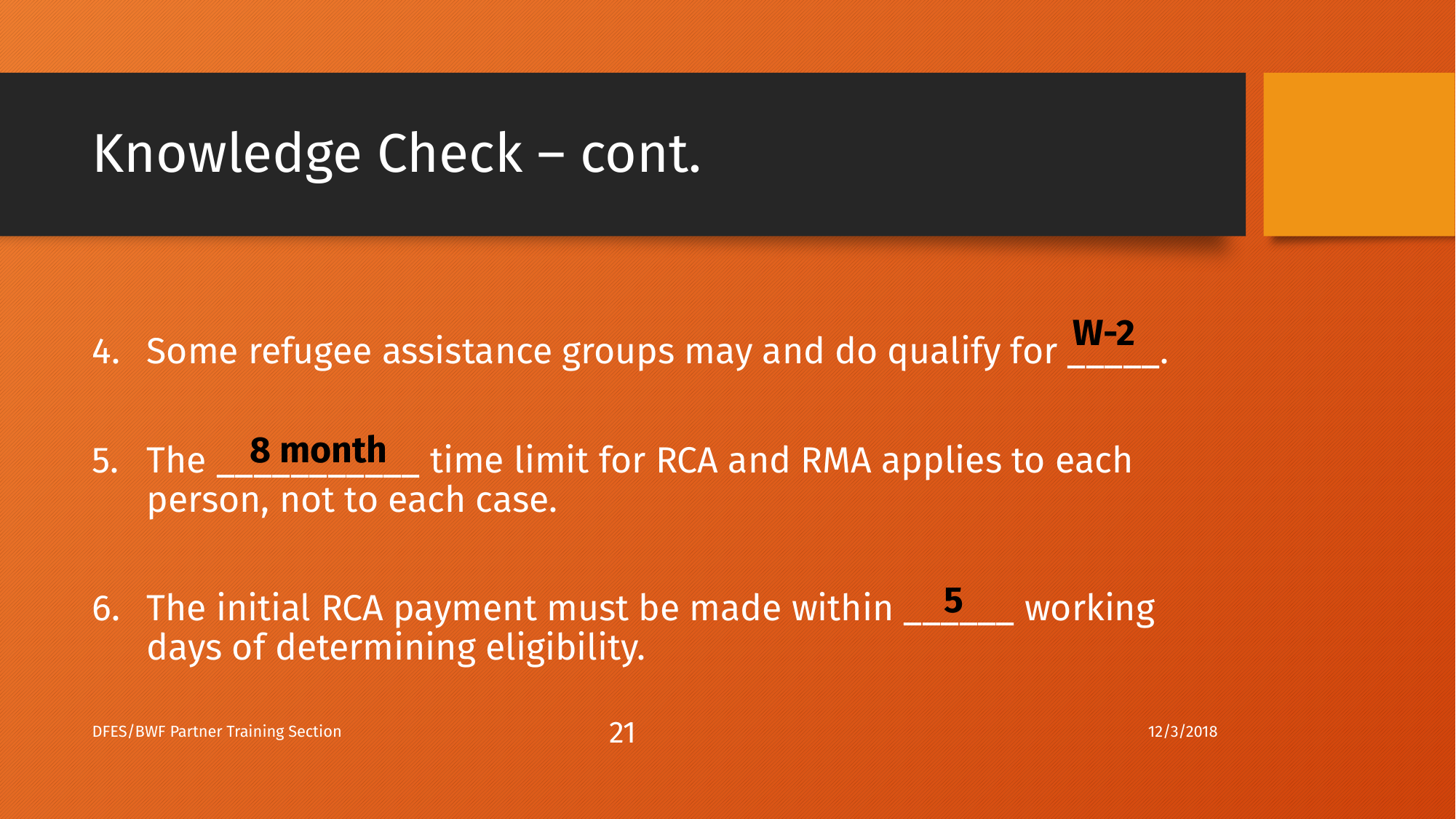

# Knowledge Check – cont.

Some refugee assistance groups may and do qualify for _____.

The ___________ time limit for RCA and RMA applies to each person, not to each case.

The initial RCA payment must be made within ______ working days of determining eligibility.

W-2
8 month
5
12/3/2018
DFES/BWF Partner Training Section